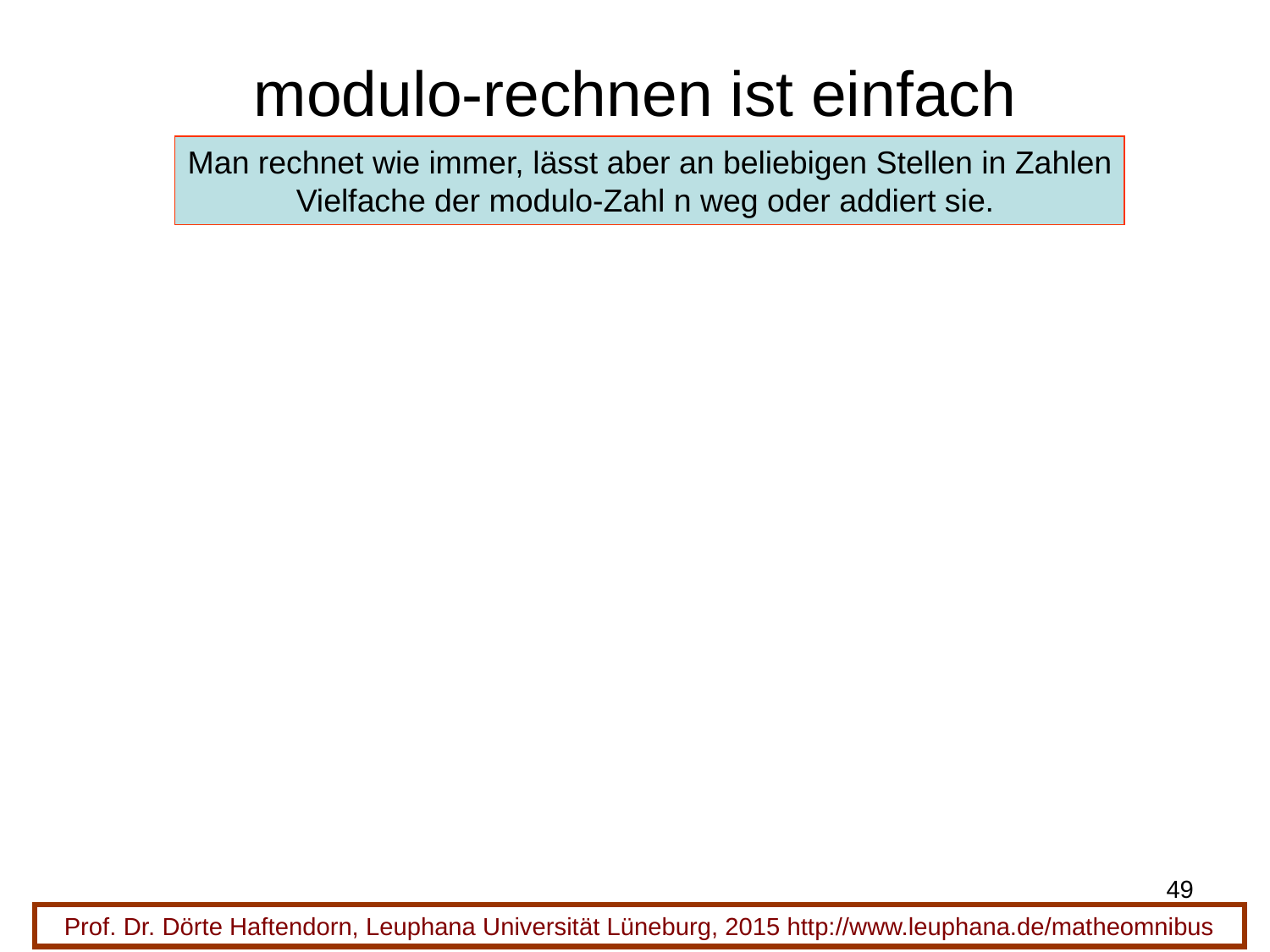

# modulo-rechnen ist einfach
Man rechnet wie immer, lässt aber an beliebigen Stellen in Zahlen
Vielfache der modulo-Zahl n weg oder addiert sie.
49
Prof. Dr. Dörte Haftendorn, Leuphana Universität Lüneburg, 2015 http://www.leuphana.de/matheomnibus